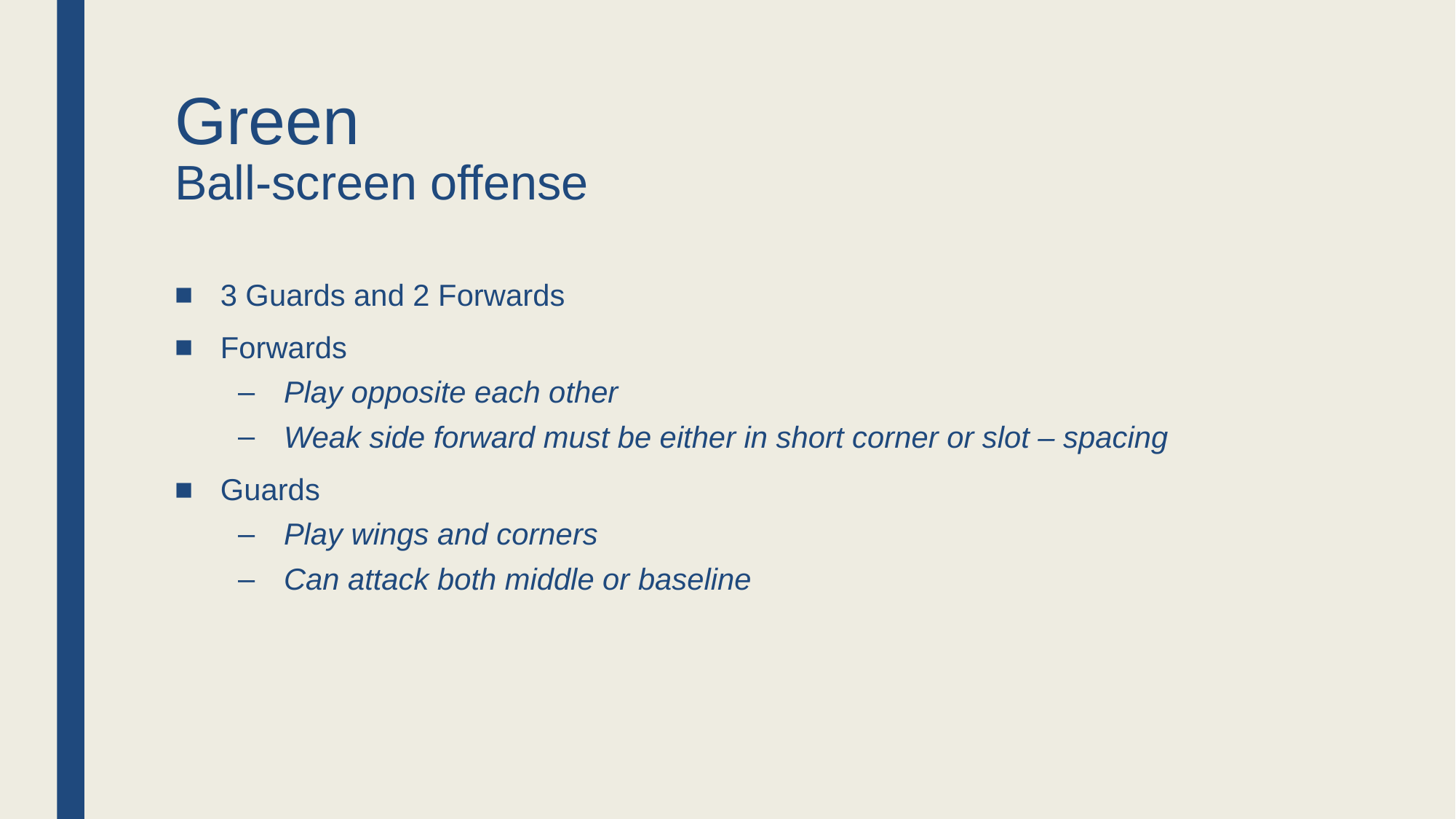

# Green Ball-screen offense
3 Guards and 2 Forwards
Forwards
Play opposite each other
Weak side forward must be either in short corner or slot – spacing
Guards
Play wings and corners
Can attack both middle or baseline